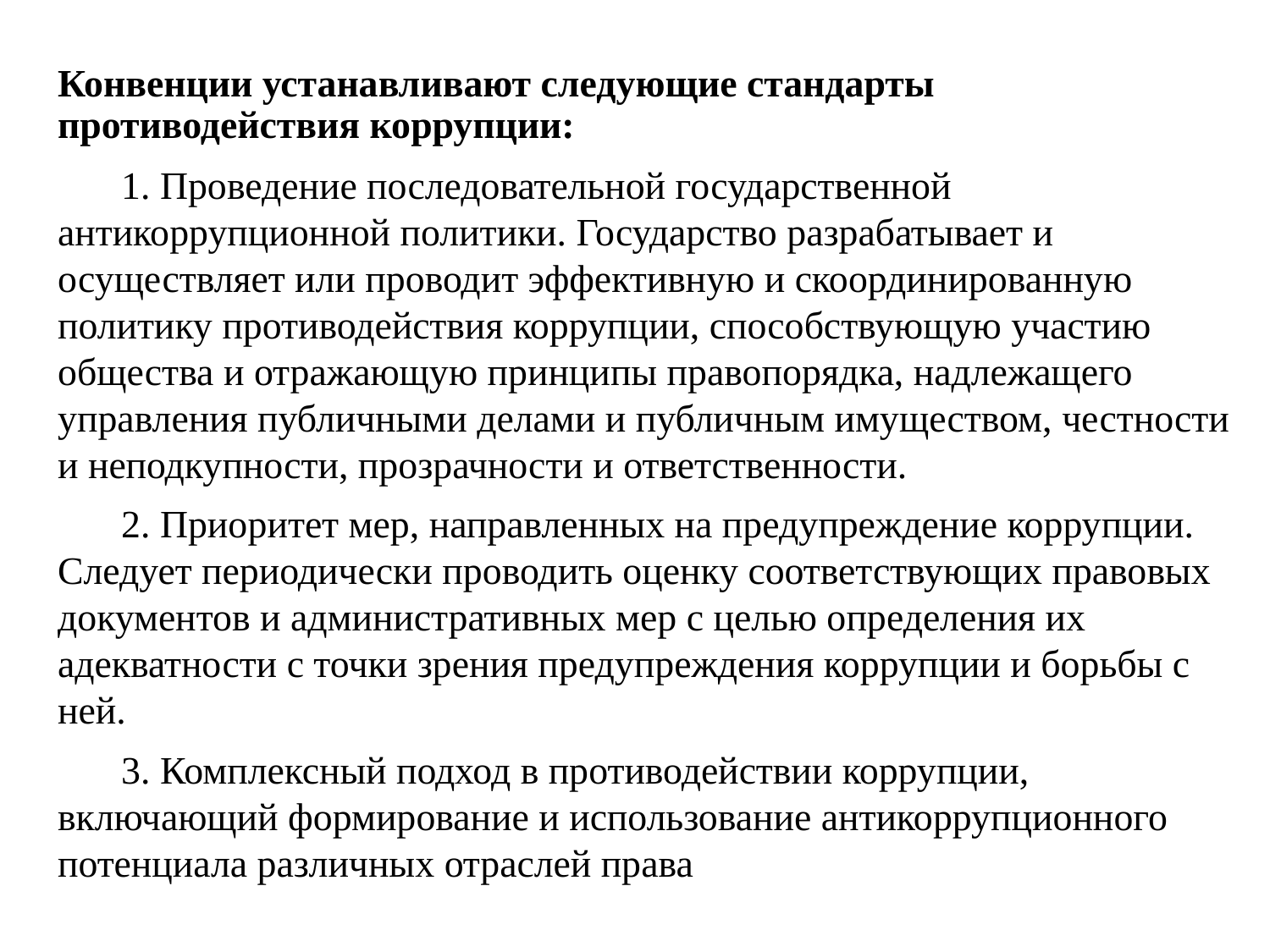

#
Конвенции устанавливают следующие стандарты противодействия коррупции:
1. Проведение последовательной государственной антикоррупционной политики. Государство разрабатывает и осуществляет или проводит эффективную и скоординированную политику противодействия коррупции, способствующую участию общества и отражающую принципы правопорядка, надлежащего управления публичными делами и публичным имуществом, честности и неподкупности, прозрачности и ответственности.
2. Приоритет мер, направленных на предупреждение коррупции. Следует периодически проводить оценку соответствующих правовых документов и административных мер с целью определения их адекватности с точки зрения предупреждения коррупции и борьбы с ней.
3. Комплексный подход в противодействии коррупции, включающий формирование и использование антикоррупционного потенциала различных отраслей права